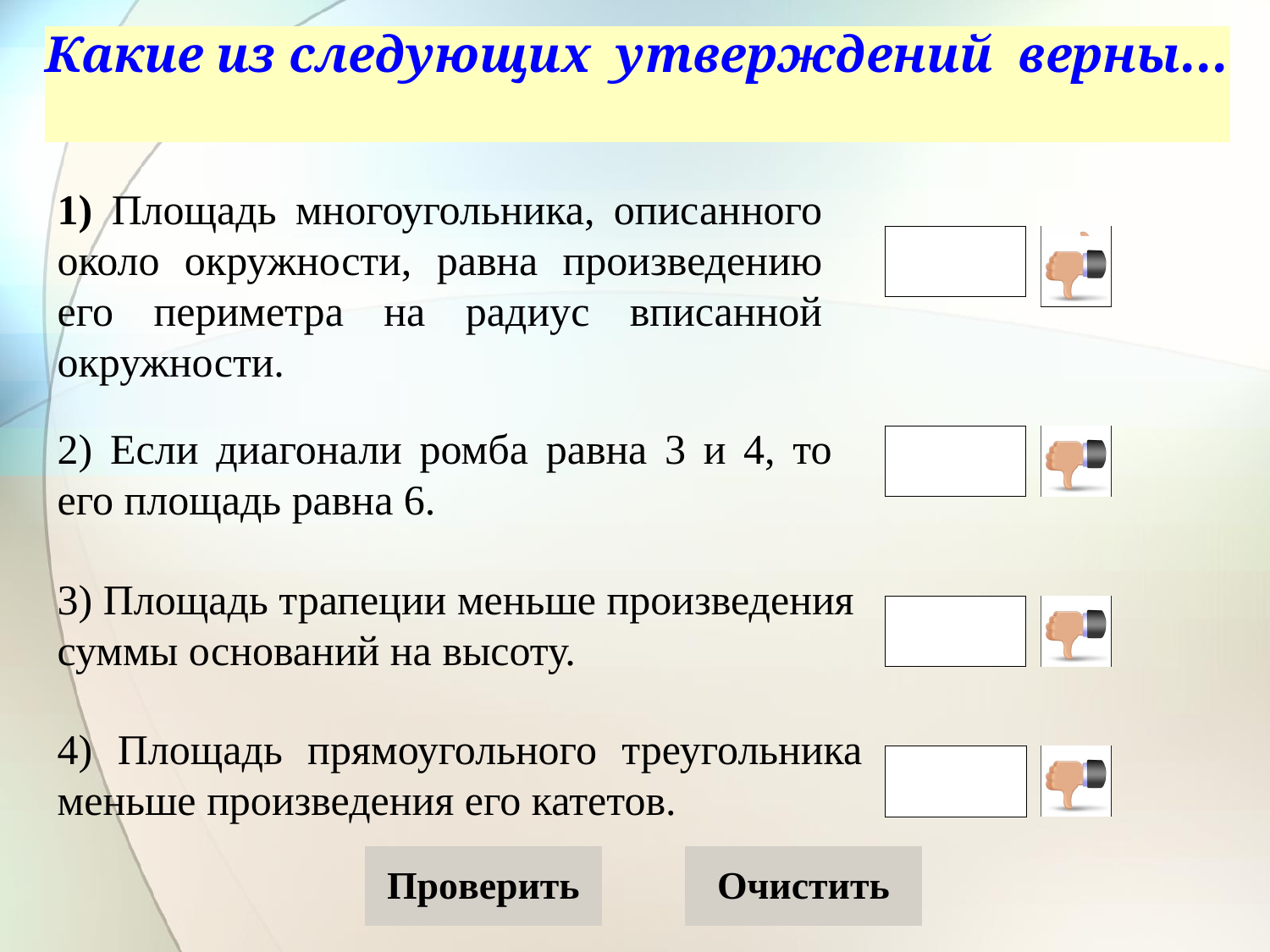

1) Площадь многоугольника, описанного около окружности, равна произведению его периметра на радиус вписанной окружности.

2) Если диагонали ромба равна 3 и 4, то его площадь равна 6.

3) Площадь трапеции меньше произведения суммы оснований на высоту.

4) Площадь прямоугольного треугольника меньше произведения его катетов.